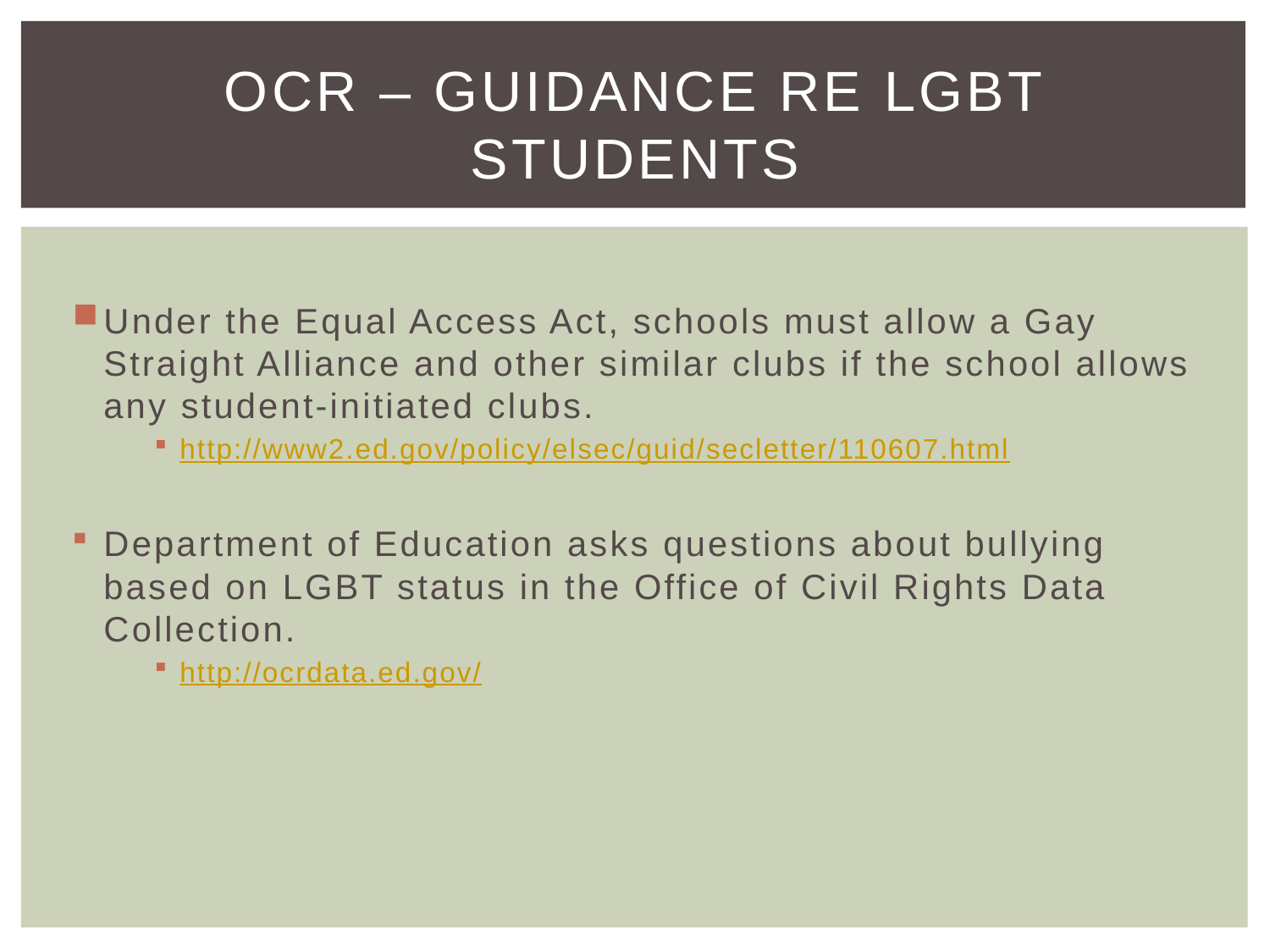

# OCR – Guidance re LGBT students

Under the Equal Access Act, schools must allow a Gay Straight Alliance and other similar clubs if the school allows any student-initiated clubs.
http://www2.ed.gov/policy/elsec/guid/secletter/110607.html

Department of Education asks questions about bullying based on LGBT status in the Office of Civil Rights Data Collection.
http://ocrdata.ed.gov/